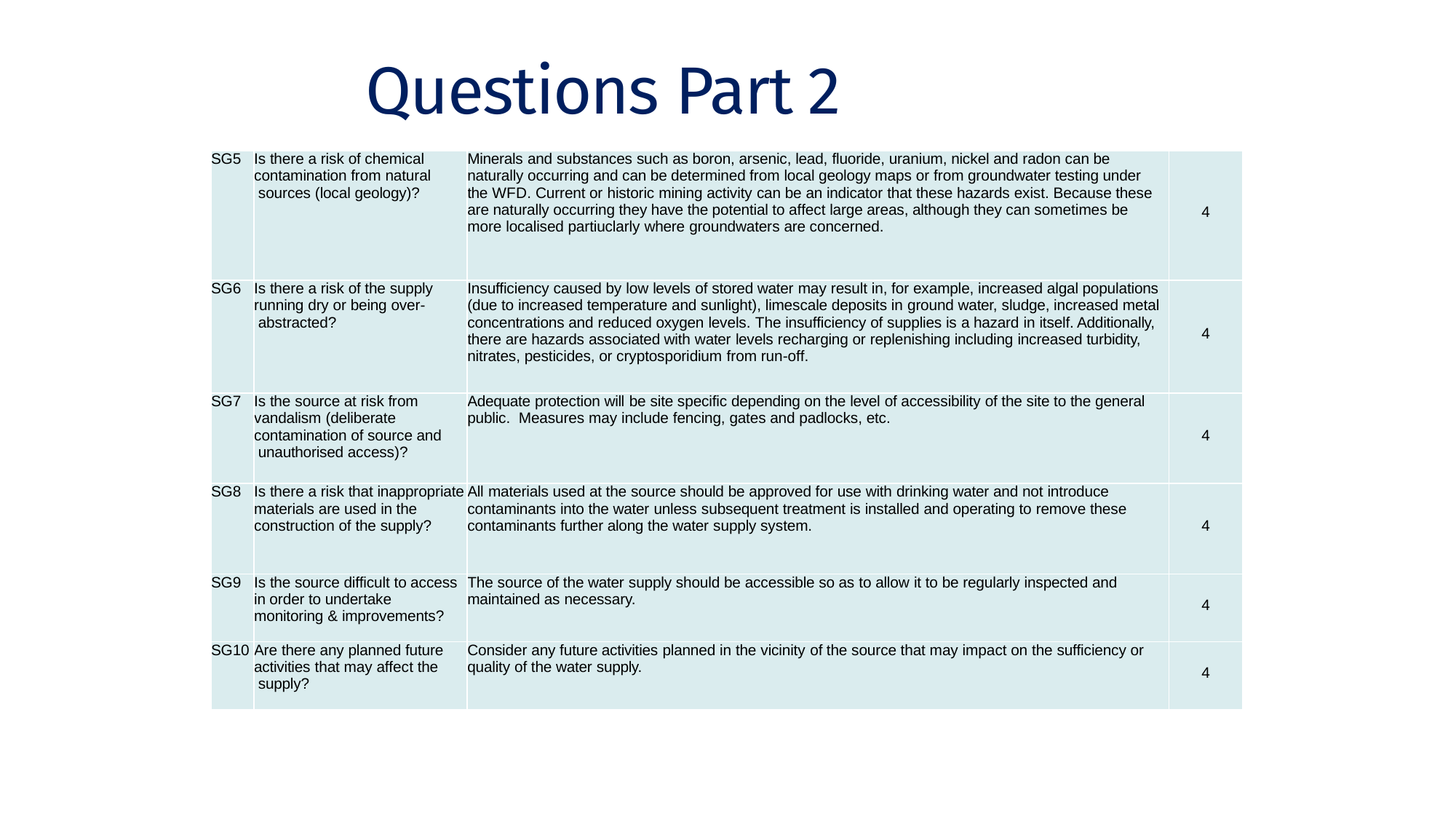

# Questions Part 2
| SG5 | Is there a risk of chemical contamination from natural sources (local geology)? | Minerals and substances such as boron, arsenic, lead, fluoride, uranium, nickel and radon can be naturally occurring and can be determined from local geology maps or from groundwater testing under the WFD. Current or historic mining activity can be an indicator that these hazards exist. Because these are naturally occurring they have the potential to affect large areas, although they can sometimes be more localised partiuclarly where groundwaters are concerned. | 4 |
| --- | --- | --- | --- |
| SG6 | Is there a risk of the supply running dry or being over- abstracted? | Insufficiency caused by low levels of stored water may result in, for example, increased algal populations (due to increased temperature and sunlight), limescale deposits in ground water, sludge, increased metal concentrations and reduced oxygen levels. The insufficiency of supplies is a hazard in itself. Additionally, there are hazards associated with water levels recharging or replenishing including increased turbidity, nitrates, pesticides, or cryptosporidium from run-off. | 4 |
| SG7 | Is the source at risk from vandalism (deliberate contamination of source and unauthorised access)? | Adequate protection will be site specific depending on the level of accessibility of the site to the general public. Measures may include fencing, gates and padlocks, etc. | 4 |
| SG8 | Is there a risk that inappropriate materials are used in the construction of the supply? | All materials used at the source should be approved for use with drinking water and not introduce contaminants into the water unless subsequent treatment is installed and operating to remove these contaminants further along the water supply system. | 4 |
| SG9 | Is the source difficult to access in order to undertake monitoring & improvements? | The source of the water supply should be accessible so as to allow it to be regularly inspected and maintained as necessary. | 4 |
| SG10 | Are there any planned future activities that may affect the supply? | Consider any future activities planned in the vicinity of the source that may impact on the sufficiency or quality of the water supply. | 4 |